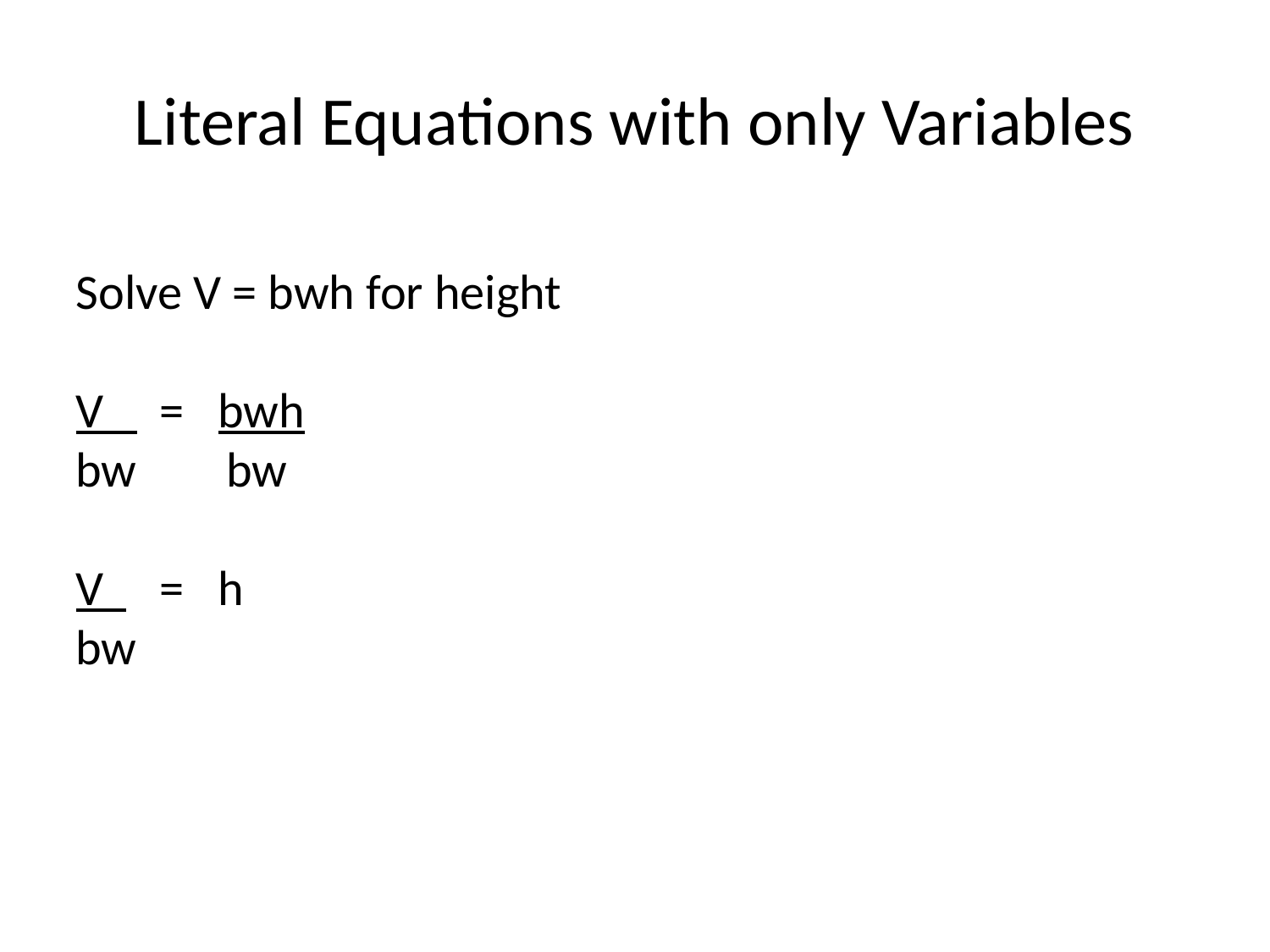

# Literal Equations with only Variables
Solve V = bwh for height

V     =   bwh
bw        bw

V     =   h
bw